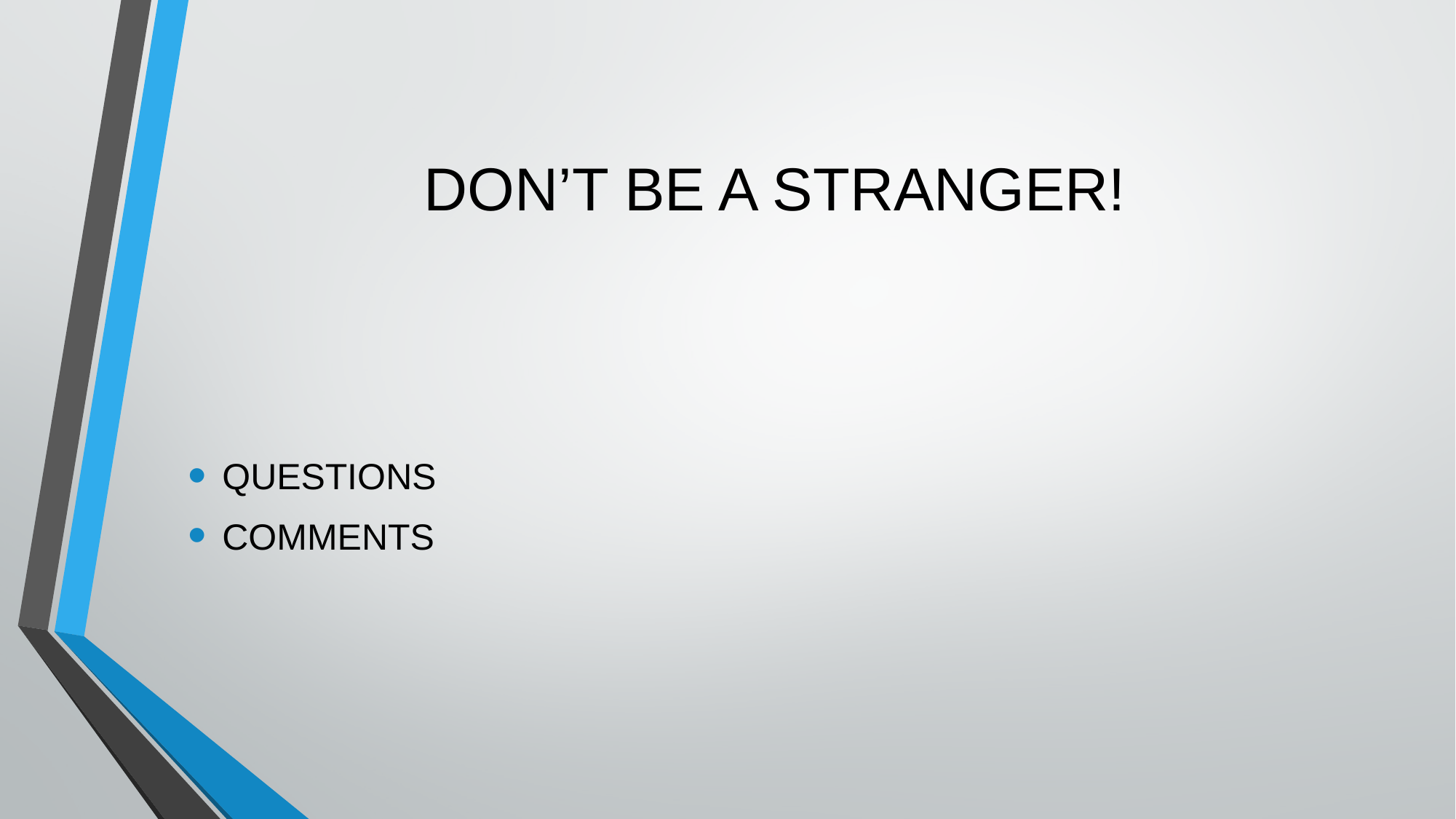

# DON’T BE A STRANGER!
QUESTIONS
COMMENTS